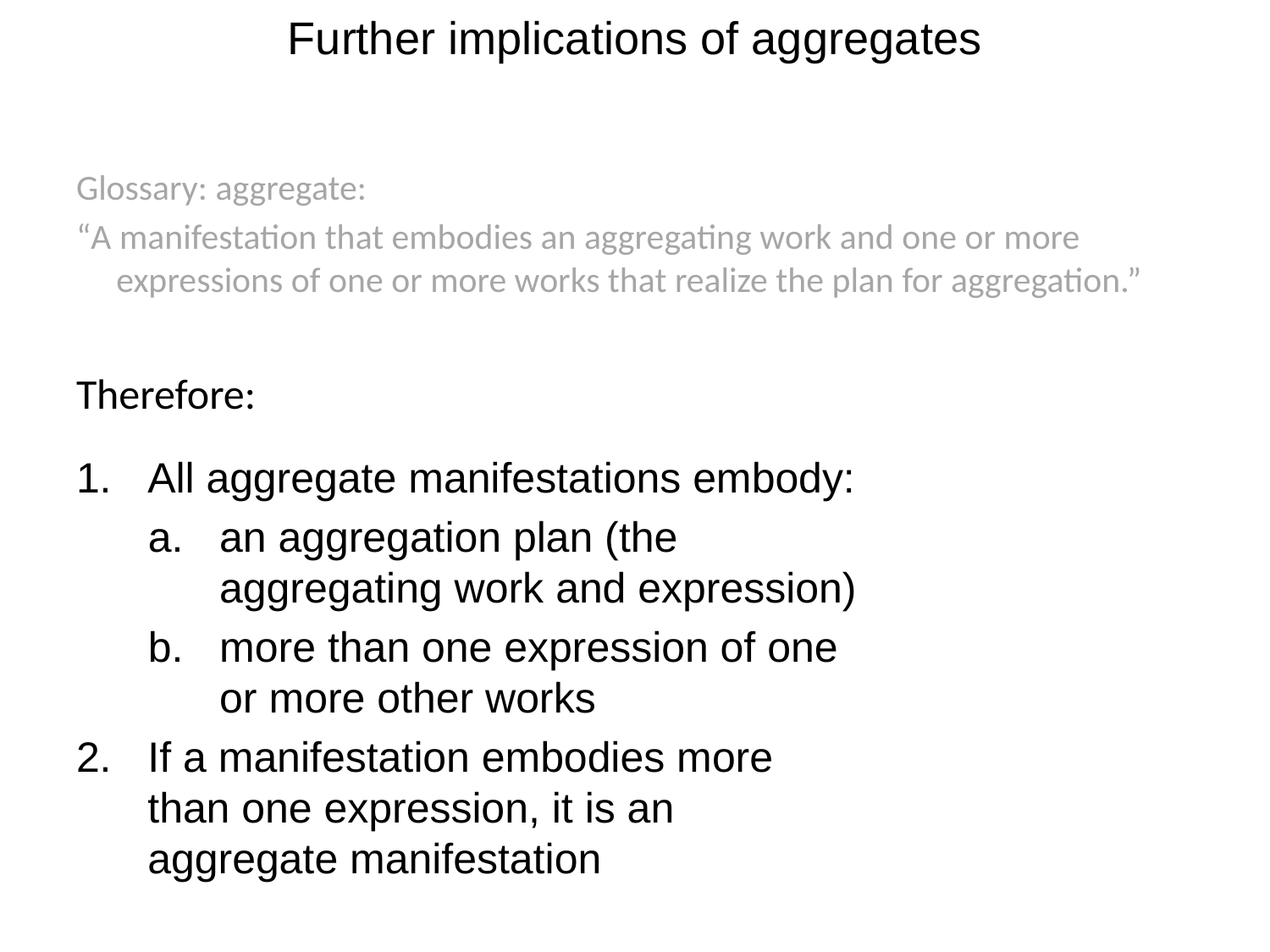

# Further implications of aggregates
Glossary: aggregate:
“A manifestation that embodies an aggregating work and one or more expressions of one or more works that realize the plan for aggregation.”

Therefore:
All aggregate manifestations embody:
an aggregation plan (the aggregating work and expression)
more than one expression of one or more other works
If a manifestation embodies more than one expression, it is an aggregate manifestation